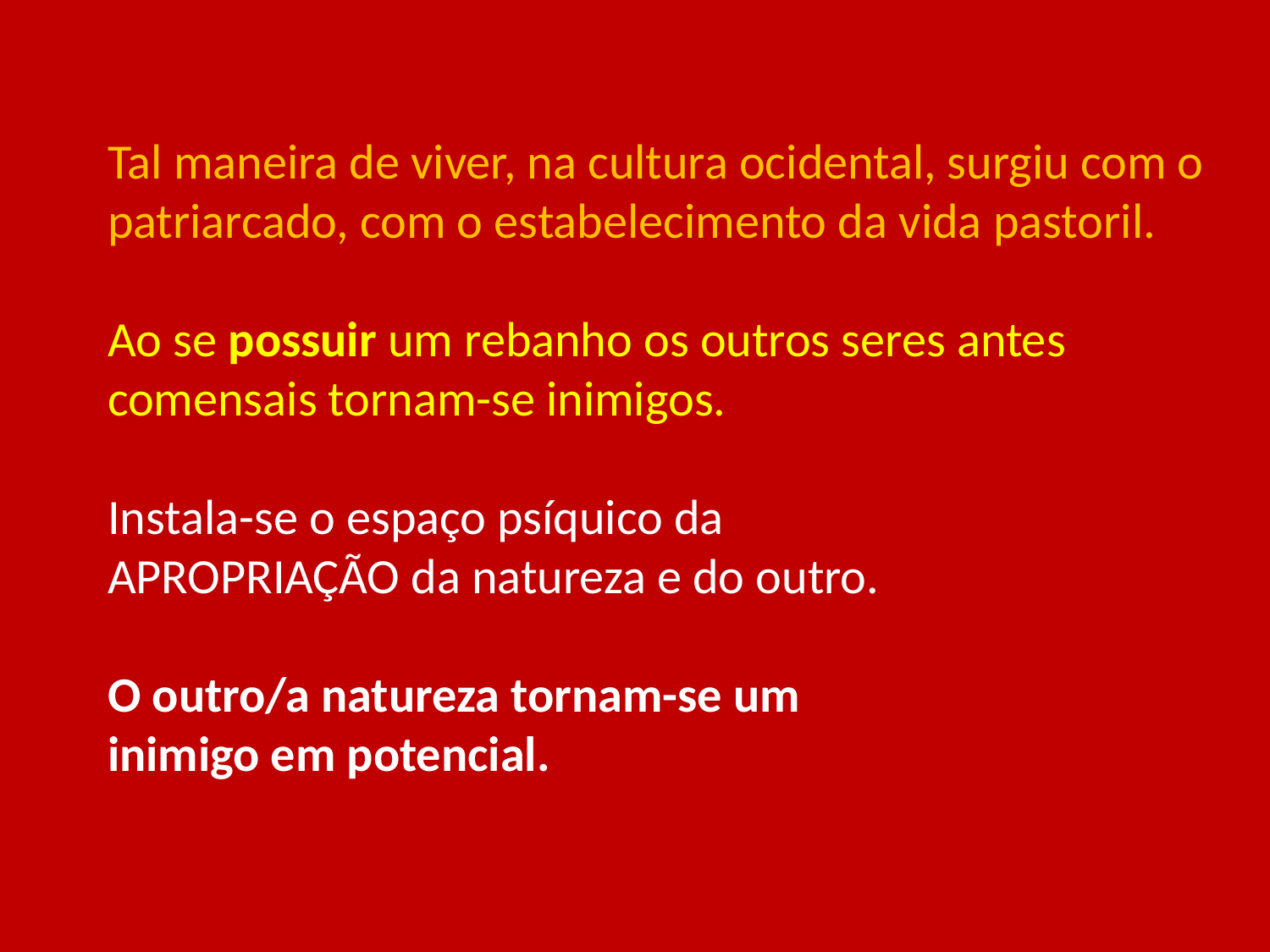

# Tal maneira de viver, na cultura ocidental, surgiu com o patriarcado, com o estabelecimento da vida pastoril. Ao se possuir um rebanho os outros seres antes comensais tornam-se inimigos. Instala-se o espaço psíquico da APROPRIAÇÃO da natureza e do outro. O outro/a natureza tornam-se um inimigo em potencial.